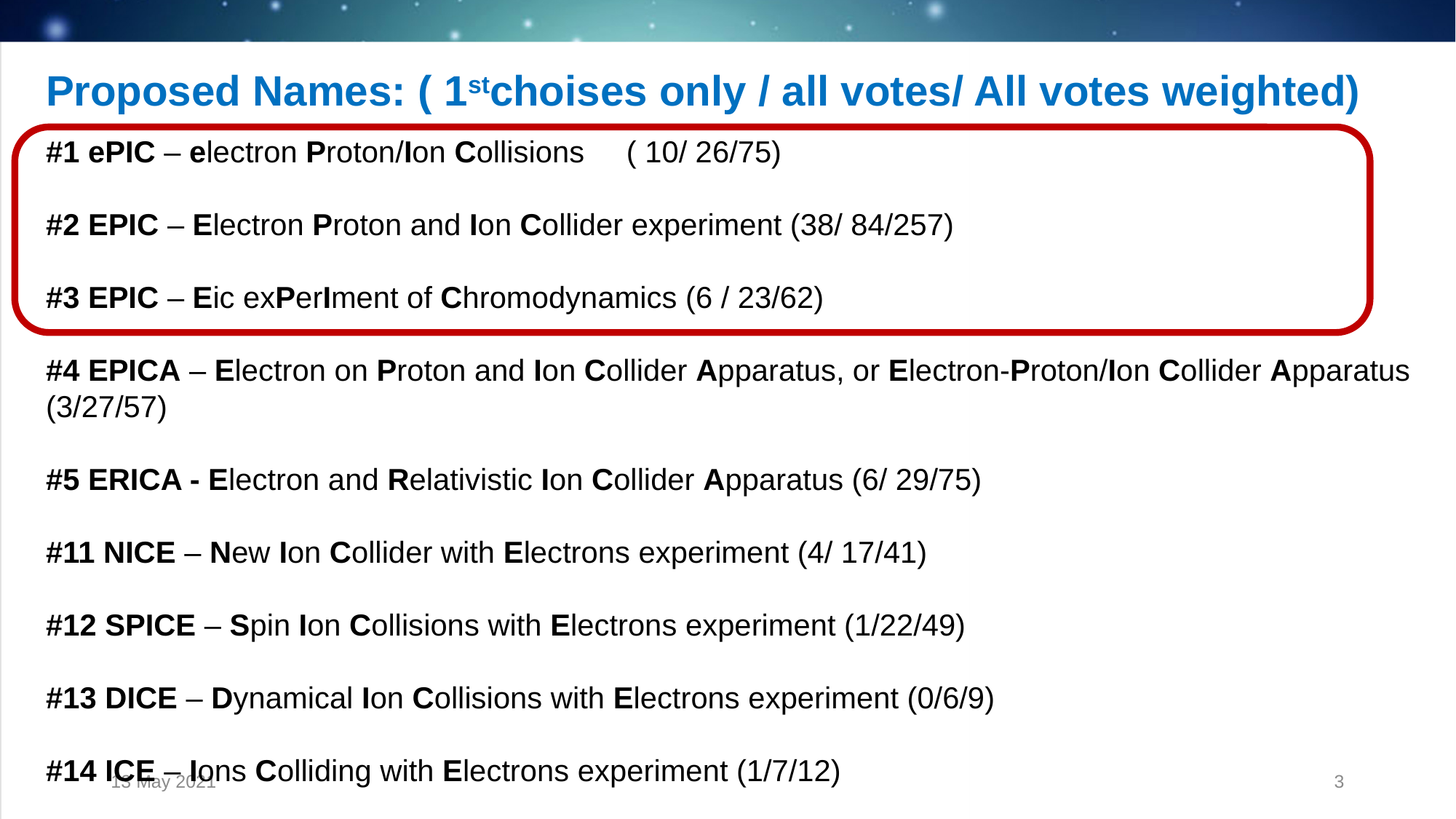

Proposed Names: ( 1stchoises only / all votes/ All votes weighted)

#1 ePIC – electron Proton/Ion Collisions     ( 10/ 26/75)

#2 EPIC – Electron Proton and Ion Collider experiment (38/ 84/257)

#3 EPIC – Eic exPerIment of Chromodynamics (6 / 23/62)

#4 EPICA – Electron on Proton and Ion Collider Apparatus, or Electron-Proton/Ion Collider Apparatus (3/27/57)

#5 ERICA - Electron and Relativistic Ion Collider Apparatus (6/ 29/75)

#11 NICE – New Ion Collider with Electrons experiment (4/ 17/41)

#12 SPICE – Spin Ion Collisions with Electrons experiment (1/22/49)

#13 DICE – Dynamical Ion Collisions with Electrons experiment (0/6/9)

#14 ICE – Ions Colliding with Electrons experiment (1/7/12)

13 May 2021
3